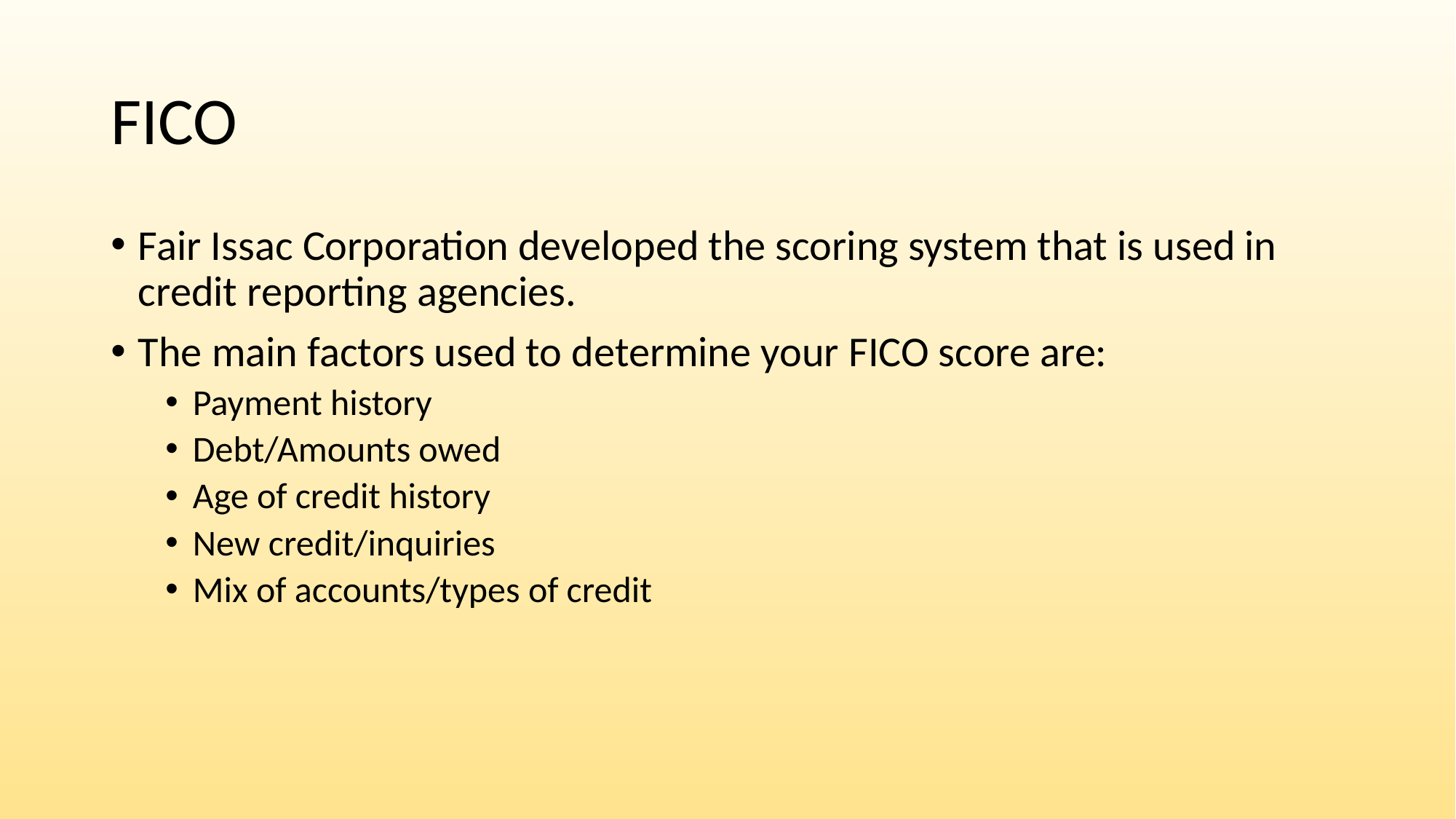

# FICO
Fair Issac Corporation developed the scoring system that is used in credit reporting agencies.
The main factors used to determine your FICO score are:
Payment history
Debt/Amounts owed
Age of credit history
New credit/inquiries
Mix of accounts/types of credit